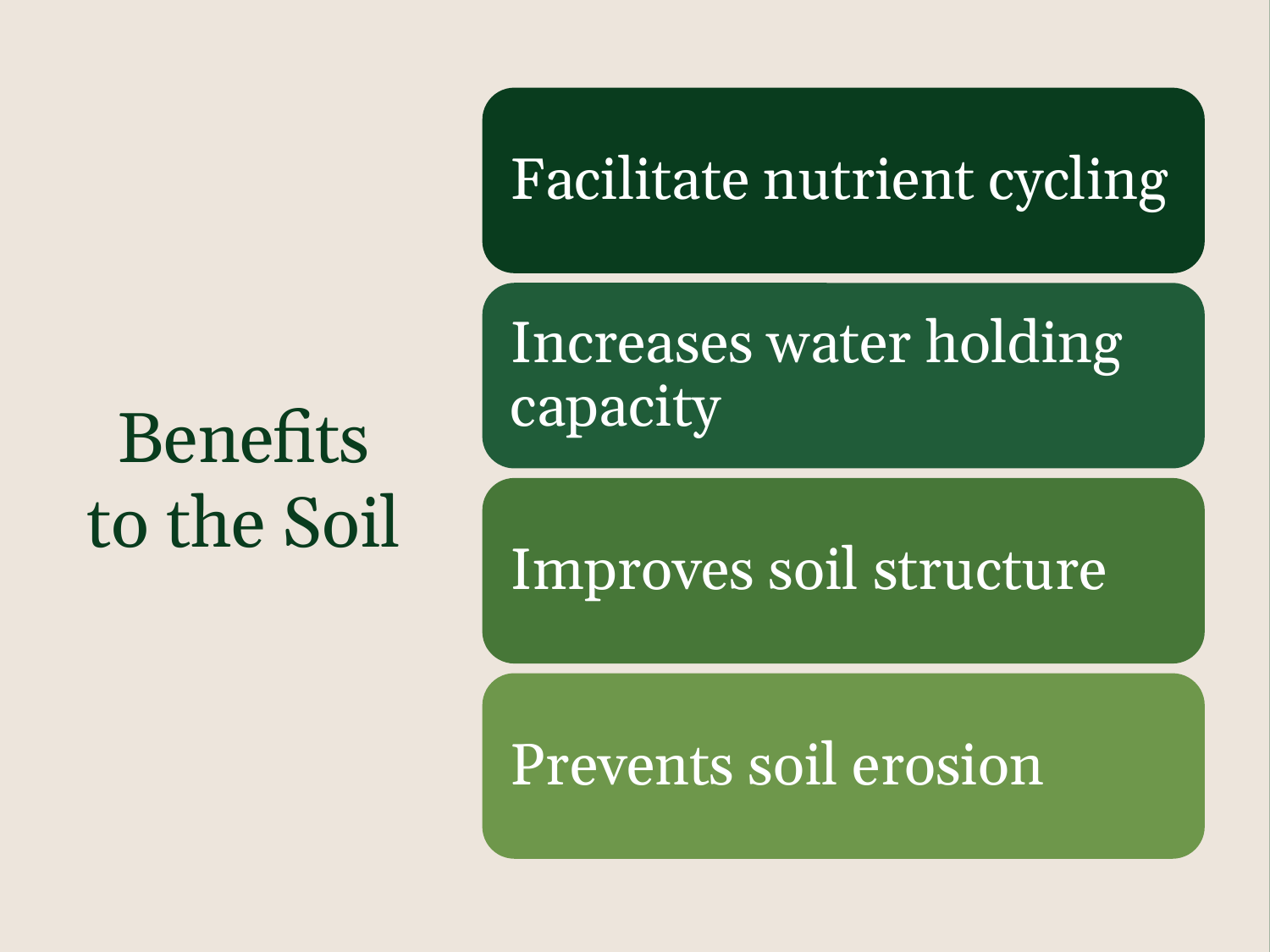

# Benefits to the Soil

Facilitate nutrient cycling

Increases water holding capacity

Improves soil structure

Prevents soil erosion